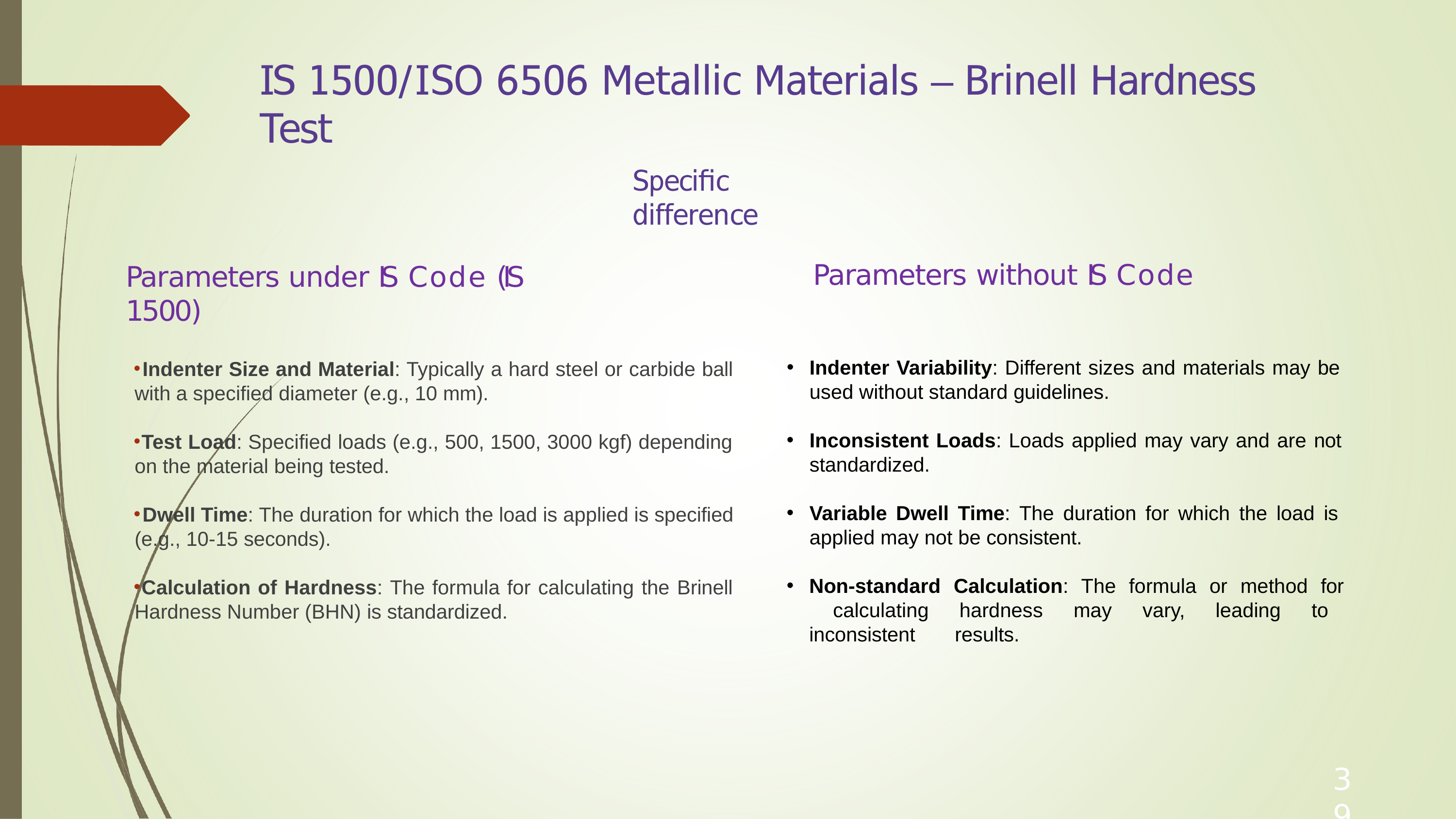

# IS 1500/ISO 6506 Metallic Materials – Brinell Hardness Test

Specific difference
Parameters without IS Code
Parameters under IS Code (IS 1500)
Indenter Variability: Different sizes and materials may be used without standard guidelines.
	Indenter Size and Material: Typically a hard steel or carbide ball with a specified diameter (e.g., 10 mm).
Inconsistent Loads: Loads applied may vary and are not standardized.
Test Load: Specified loads (e.g., 500, 1500, 3000 kgf) depending
on the material being tested.
Variable Dwell Time: The duration for which the load is applied may not be consistent.
	Dwell Time: The duration for which the load is applied is specified (e.g., 10-15 seconds).
Non-standard  Calculation:  The  formula  or  method  for 	calculating  hardness  may  vary,  leading  to  inconsistent 	results.
Calculation of Hardness: The formula for calculating the Brinell
Hardness Number (BHN) is standardized.
39